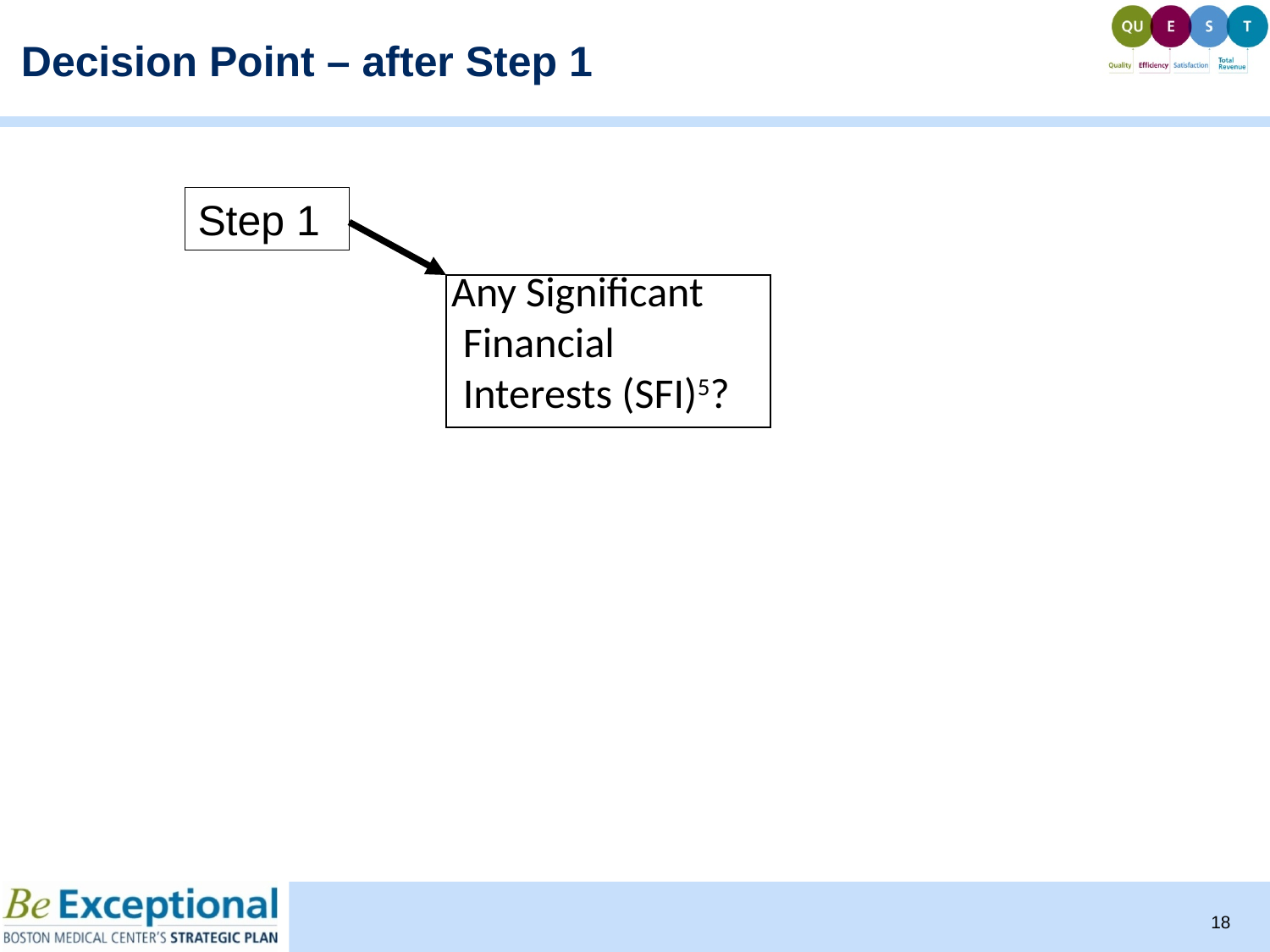

Decision Point – after Step 1
Step 1
| Any Significant |
| --- |
| Financial |
| Interests (SFI)5? |
18